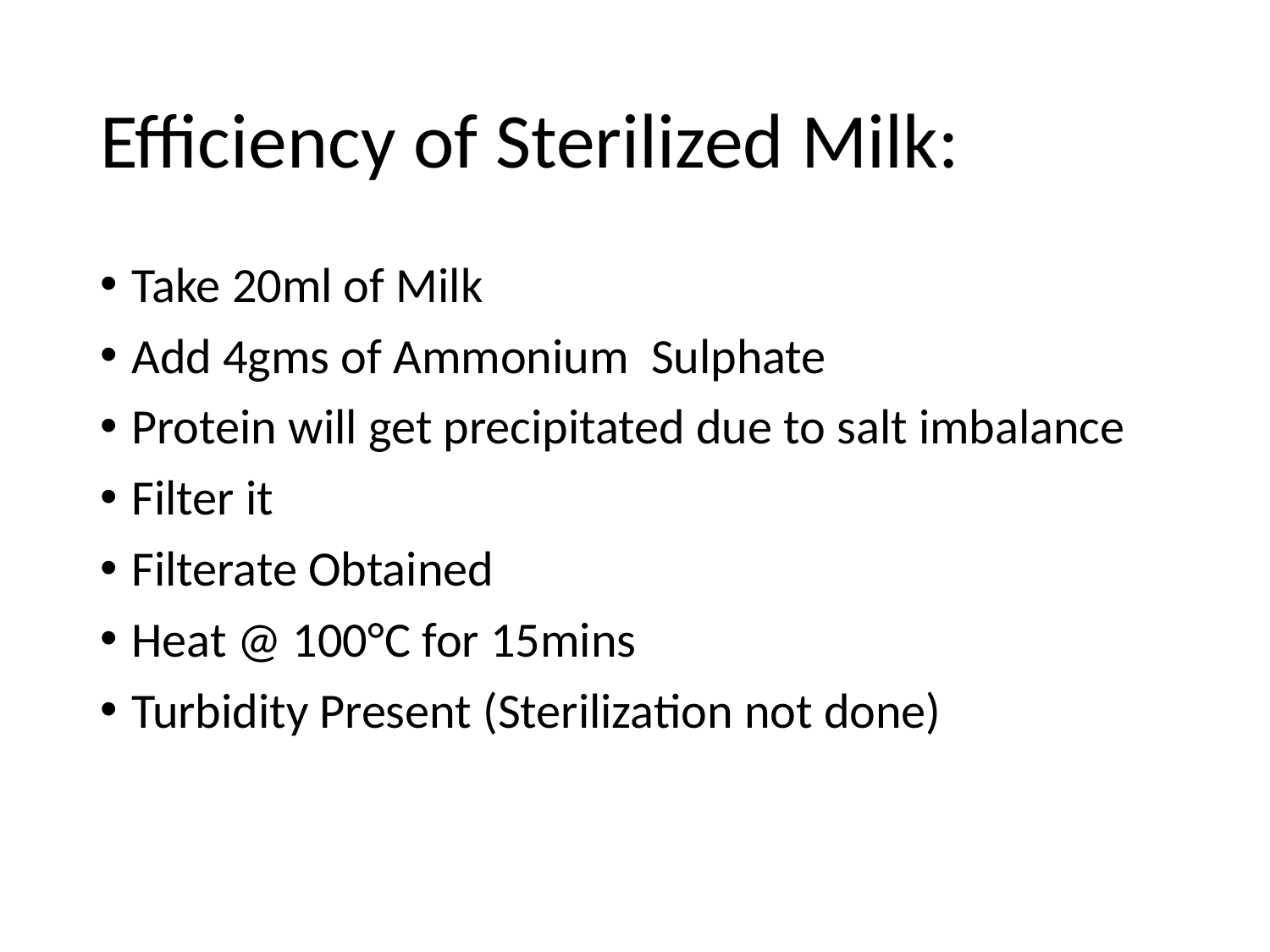

# Efficiency of Sterilized Milk:
Take 20ml of Milk
Add 4gms of Ammonium  Sulphate
Protein will get precipitated due to salt imbalance
Filter it
Filterate Obtained
Heat @ 100°C for 15mins
Turbidity Present (Sterilization not done)